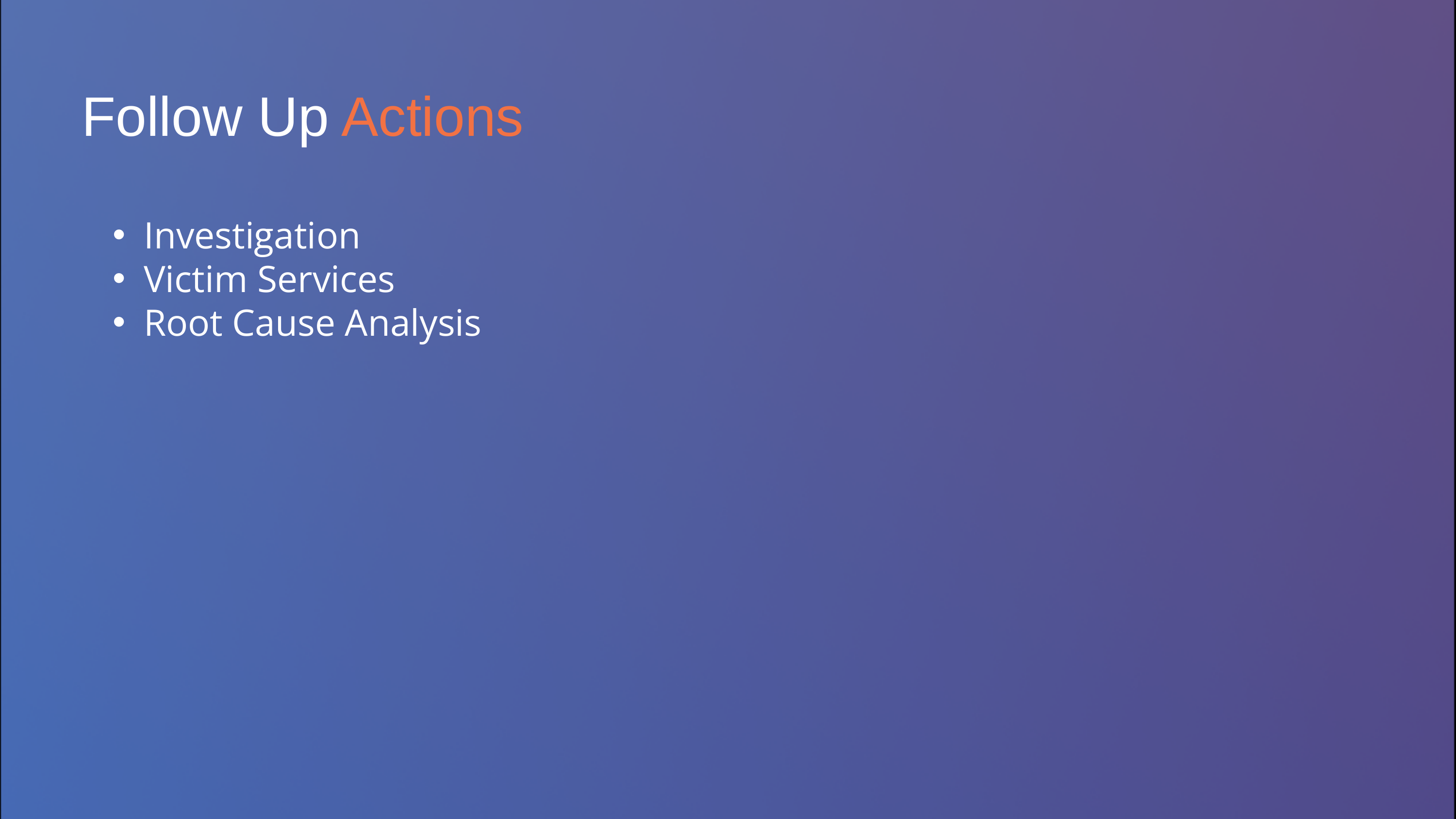

Follow Up Actions
Investigation
Victim Services
Root Cause Analysis